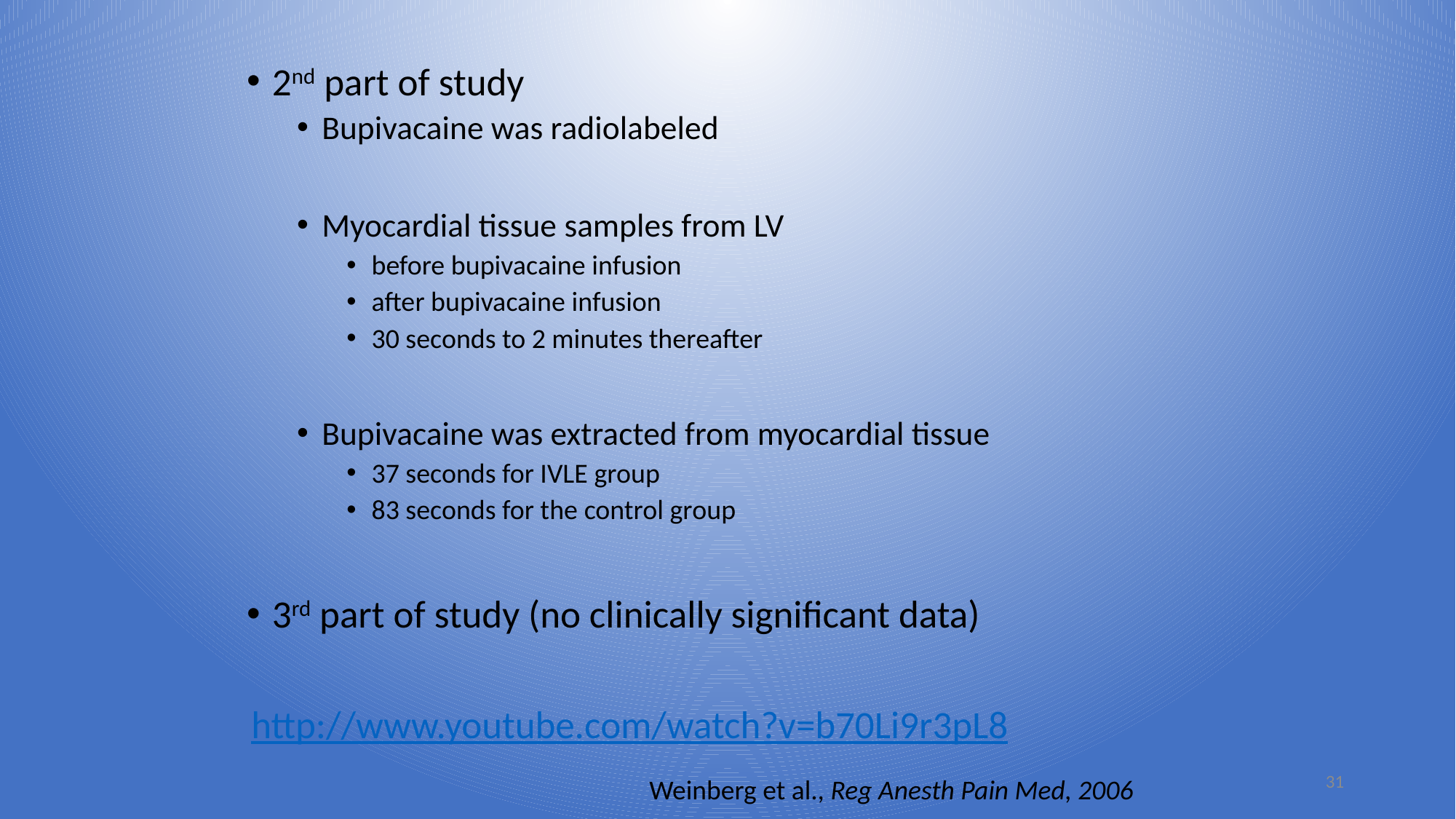

#
2nd part of study
Bupivacaine was radiolabeled

Myocardial tissue samples from LV
before bupivacaine infusion
after bupivacaine infusion
30 seconds to 2 minutes thereafter

Bupivacaine was extracted from myocardial tissue
37 seconds for IVLE group
83 seconds for the control group

3rd part of study (no clinically significant data)

http://www.youtube.com/watch?v=b70Li9r3pL8

31
Weinberg et al., Reg Anesth Pain Med, 2006